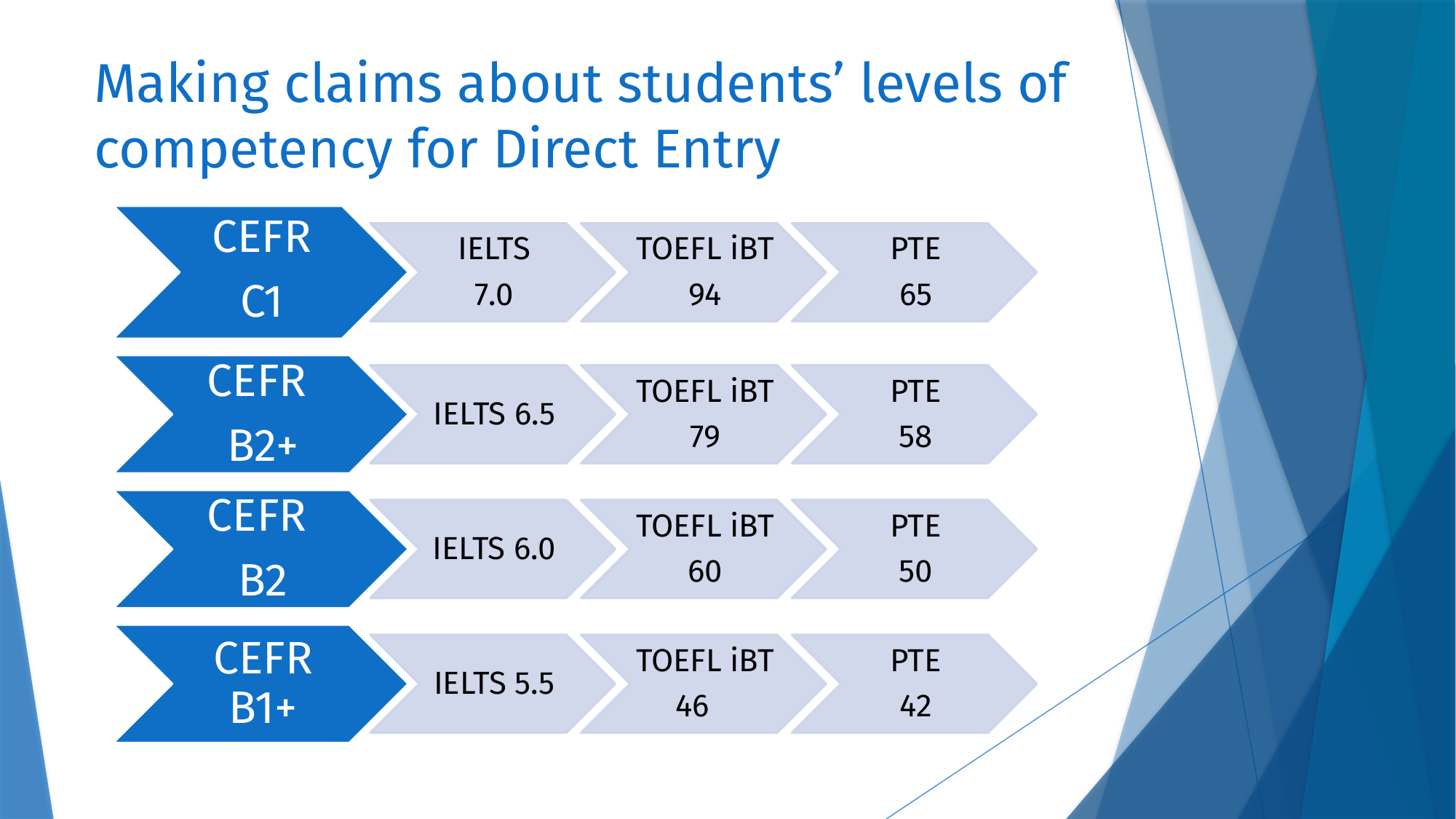

# Making claims about students’ levels of competency for Direct Entry

CEFR
C1

IELTS
7.0
TOEFL iBT
94
PTE
65
CEFR
B2+
IELTS 6.5
TOEFL iBT
79
PTE
58
CEFR
B2
IELTS 6.0
TOEFL iBT
60
PTE
50
CEFR B1+
IELTS 5.5
TOEFL iBT
   46
PTE
42